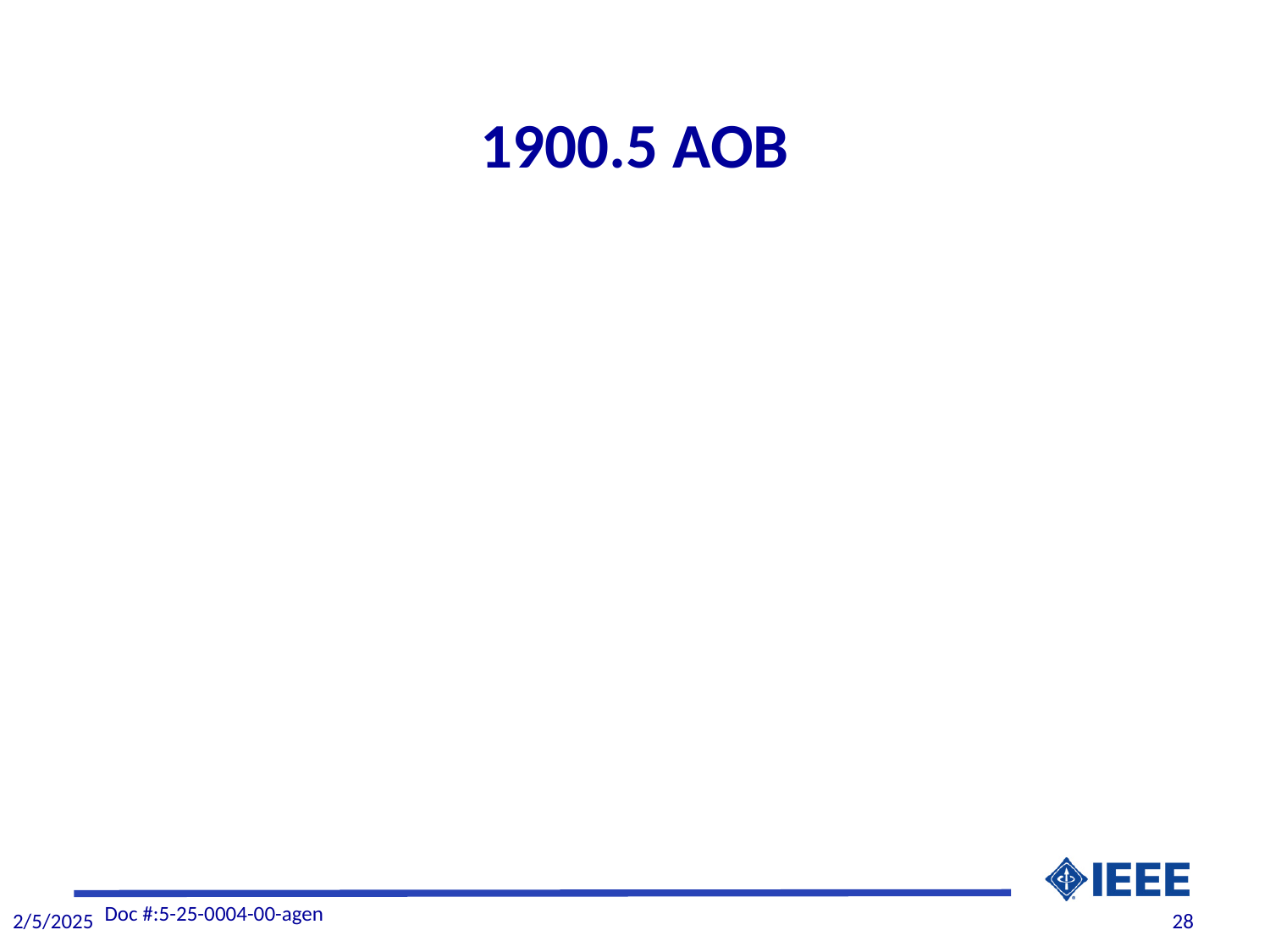

# 1900.5 AOB

Doc #:5-25-0004-00-agen
2/5/2025
28